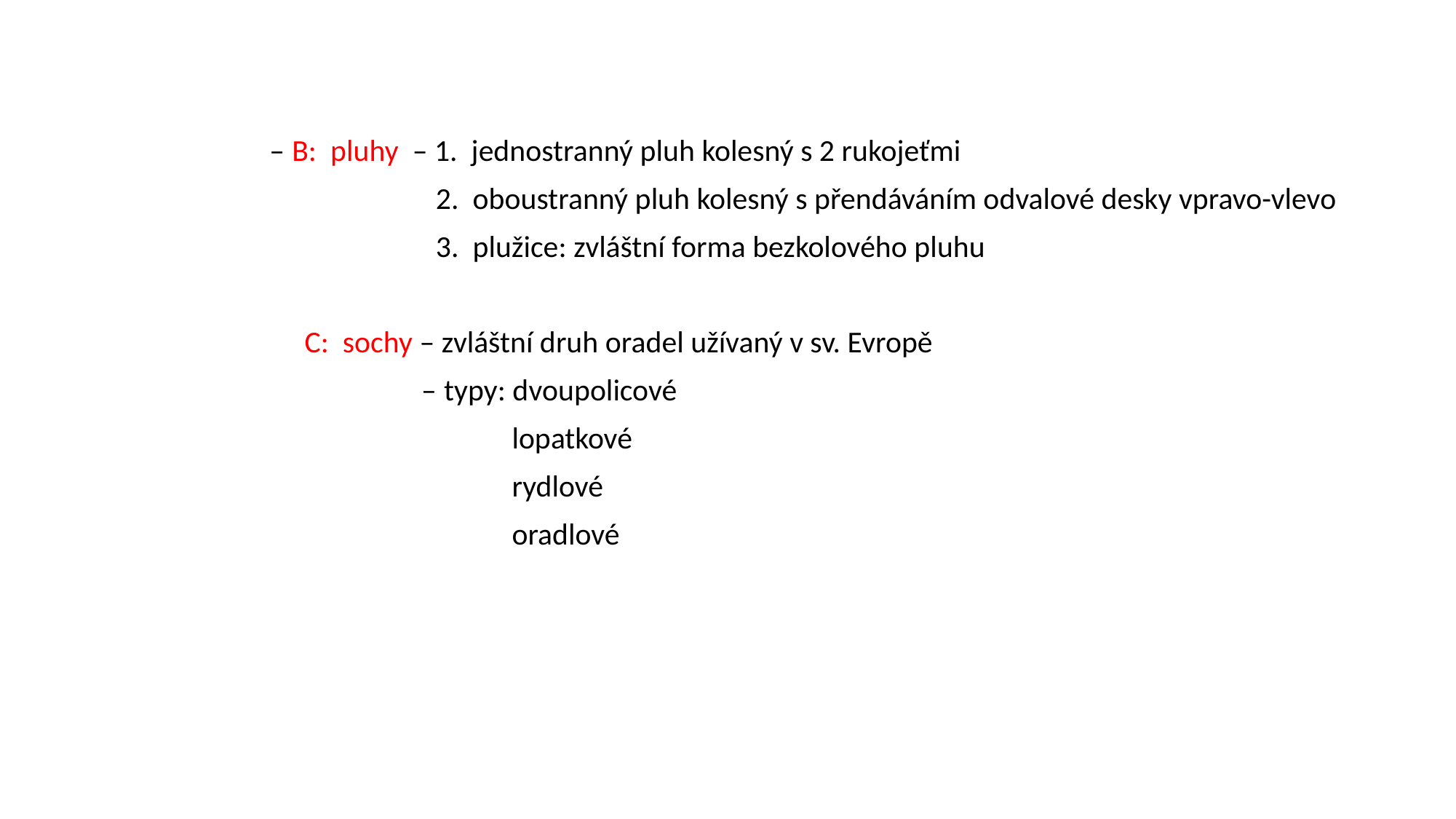

– B:  pluhy  – 1.  jednostranný pluh kolesný s 2 rukojeťmi
                                               2.  oboustranný pluh kolesný s přendáváním odvalové desky vpravo-vlevo
                                               3.  plužice: zvláštní forma bezkolového pluhu

                            C:  sochy – zvláštní druh oradel užívaný v sv. Evropě
                                             – typy: dvoupolicové
                                                          lopatkové
                                                          rydlové
                                                          oradlové